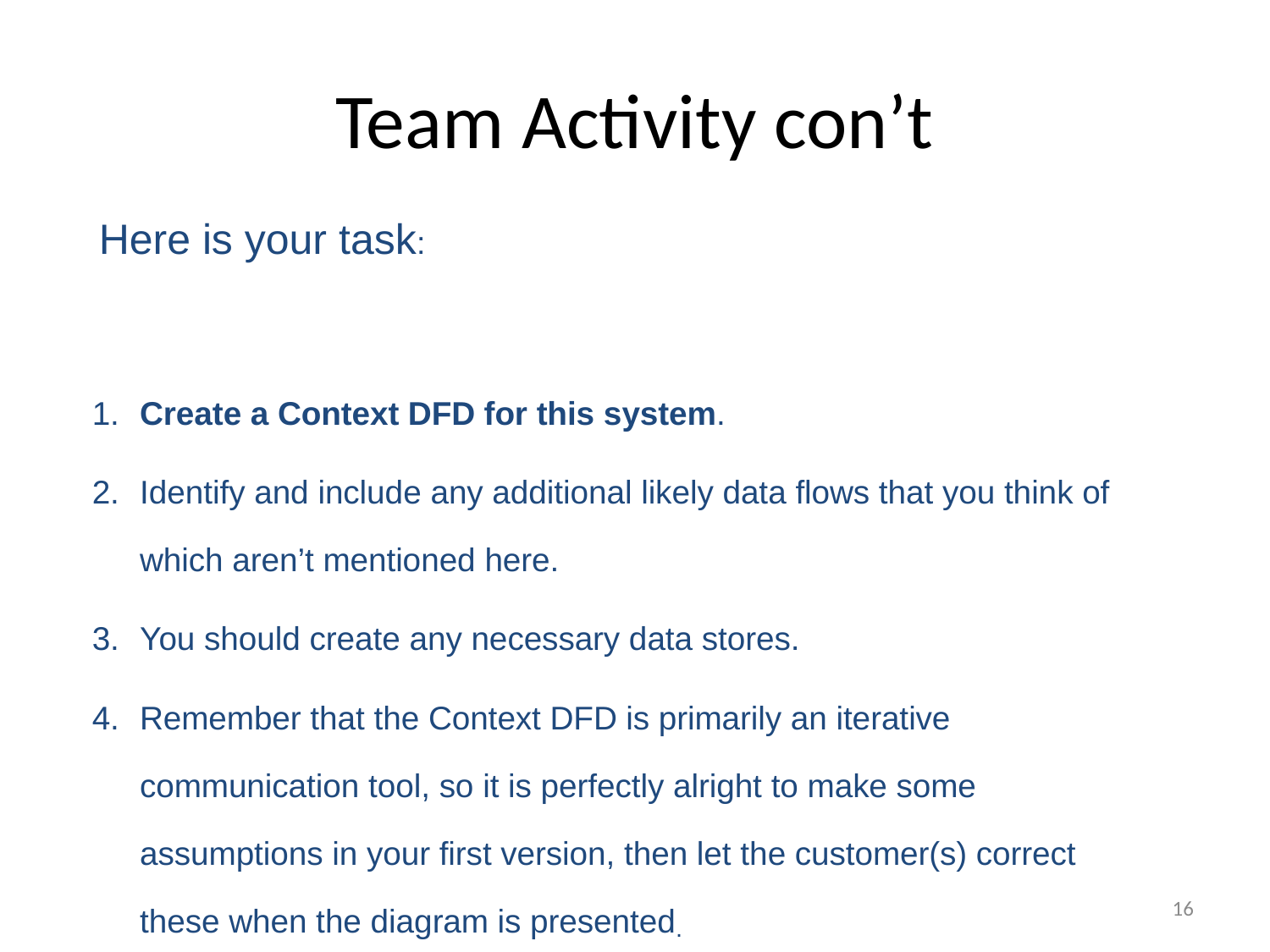

# Team Activity con’t
Here is your task:

1.	Create a Context DFD for this system.
2.	Identify and include any additional likely data flows that you think of which aren’t mentioned here.
3.	You should create any necessary data stores.
4.	Remember that the Context DFD is primarily an iterative communication tool, so it is perfectly alright to make some assumptions in your first version, then let the customer(s) correct these when the diagram is presented.

16